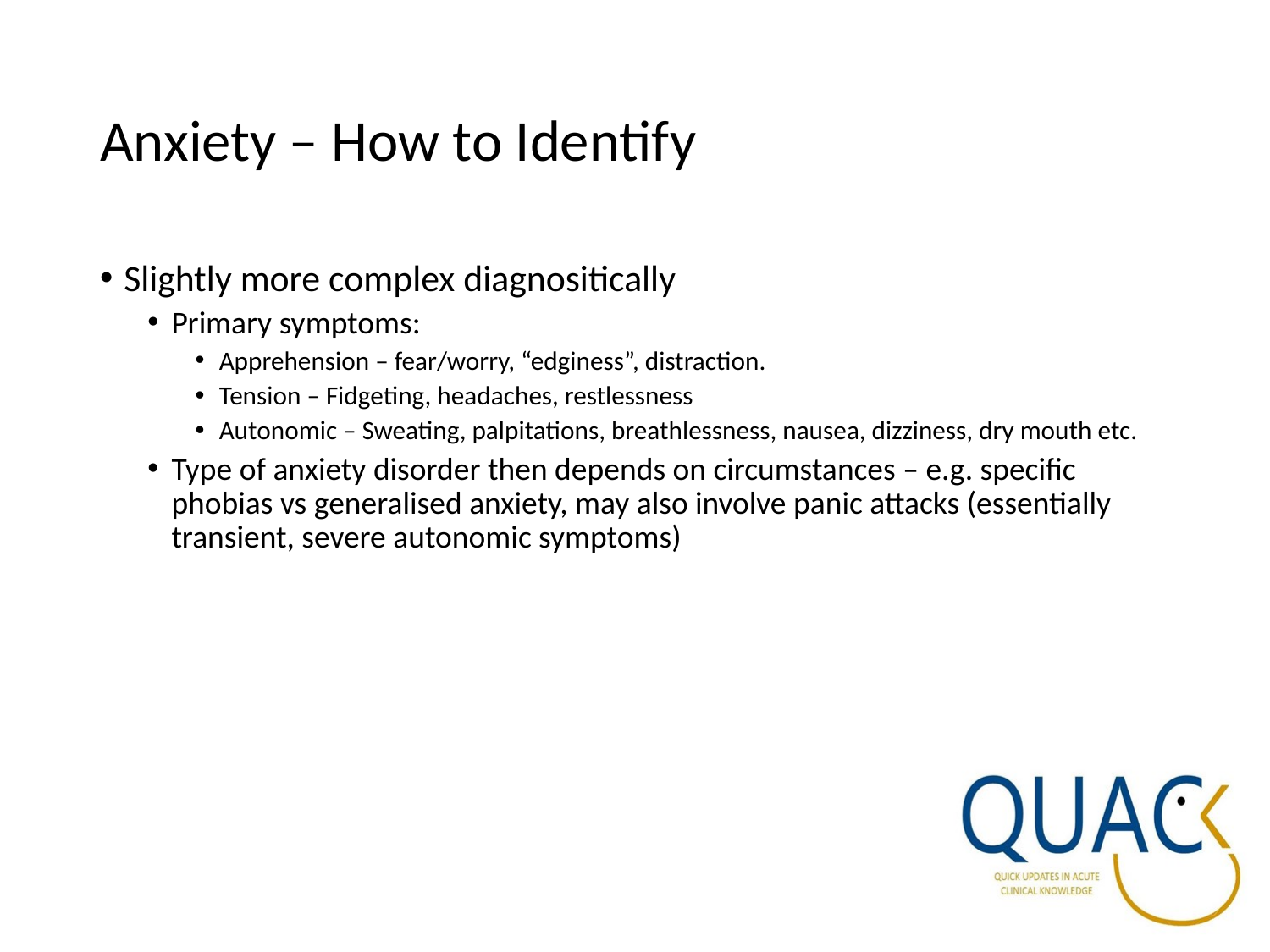

# Anxiety – How to Identify
Slightly more complex diagnositically
Primary symptoms:
Apprehension – fear/worry, “edginess”, distraction.
Tension – Fidgeting, headaches, restlessness
Autonomic – Sweating, palpitations, breathlessness, nausea, dizziness, dry mouth etc.
Type of anxiety disorder then depends on circumstances – e.g. specific phobias vs generalised anxiety, may also involve panic attacks (essentially transient, severe autonomic symptoms)